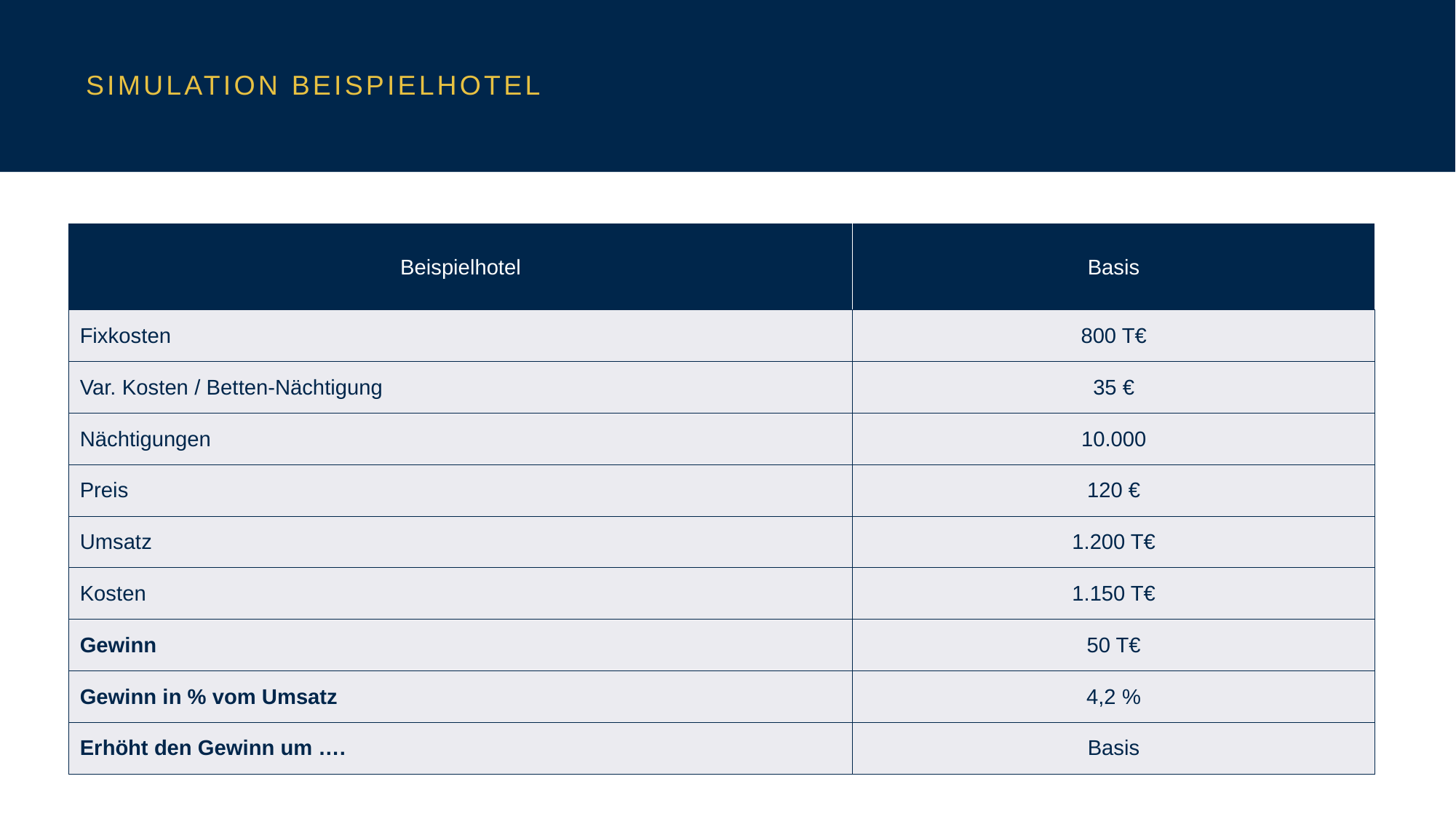

# Simulation Beispielhotel
| Beispielhotel | Basis |
| --- | --- |
| Fixkosten | 800 T€ |
| Var. Kosten / Betten-Nächtigung | 35 € |
| Nächtigungen | 10.000 |
| Preis | 120 € |
| Umsatz | 1.200 T€ |
| Kosten | 1.150 T€ |
| Gewinn | 50 T€ |
| Gewinn in % vom Umsatz | 4,2 % |
| Erhöht den Gewinn um …. | Basis |